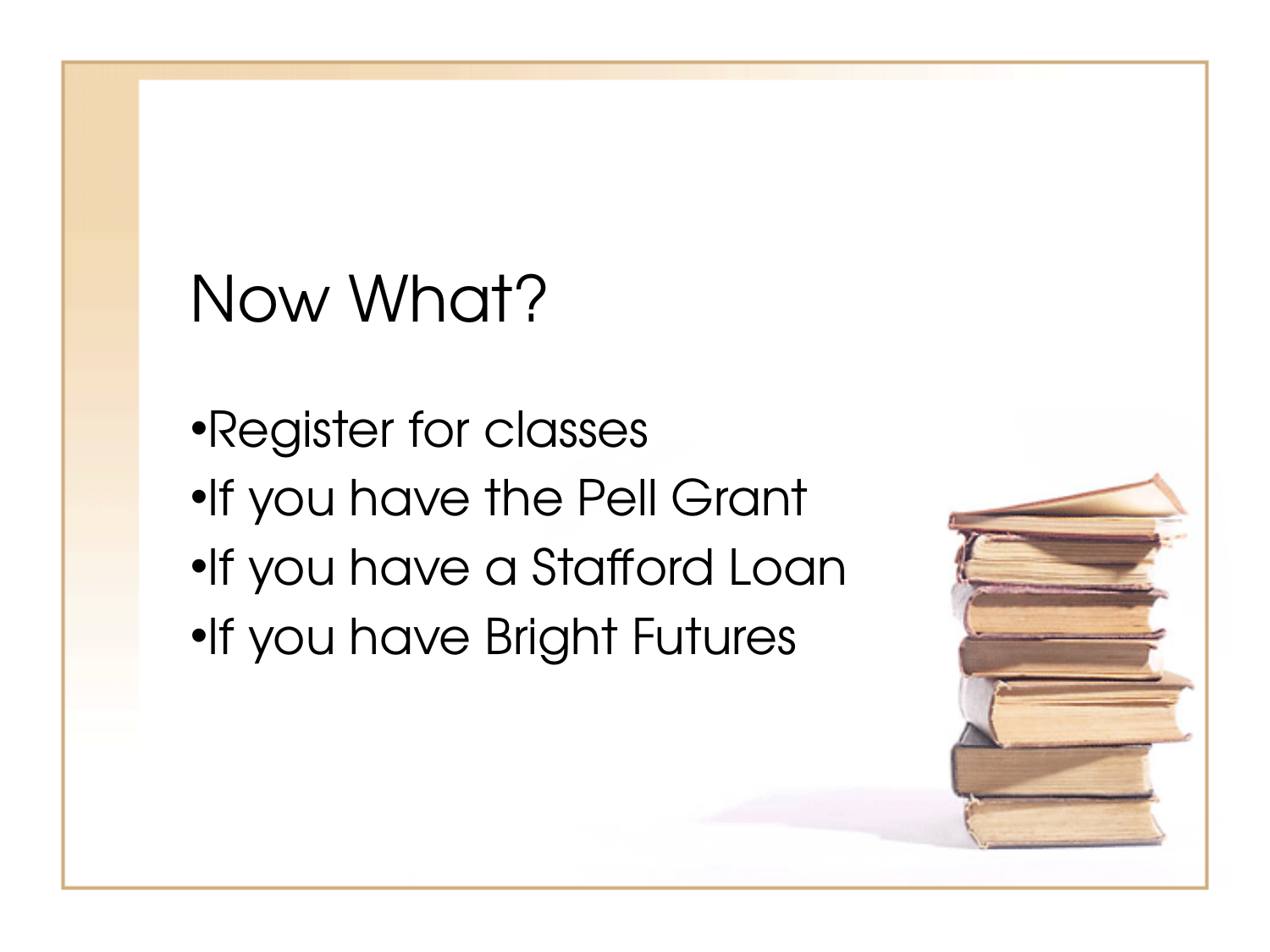

# Now What?
Register for classes
If you have the Pell Grant
If you have a Stafford Loan
If you have Bright Futures